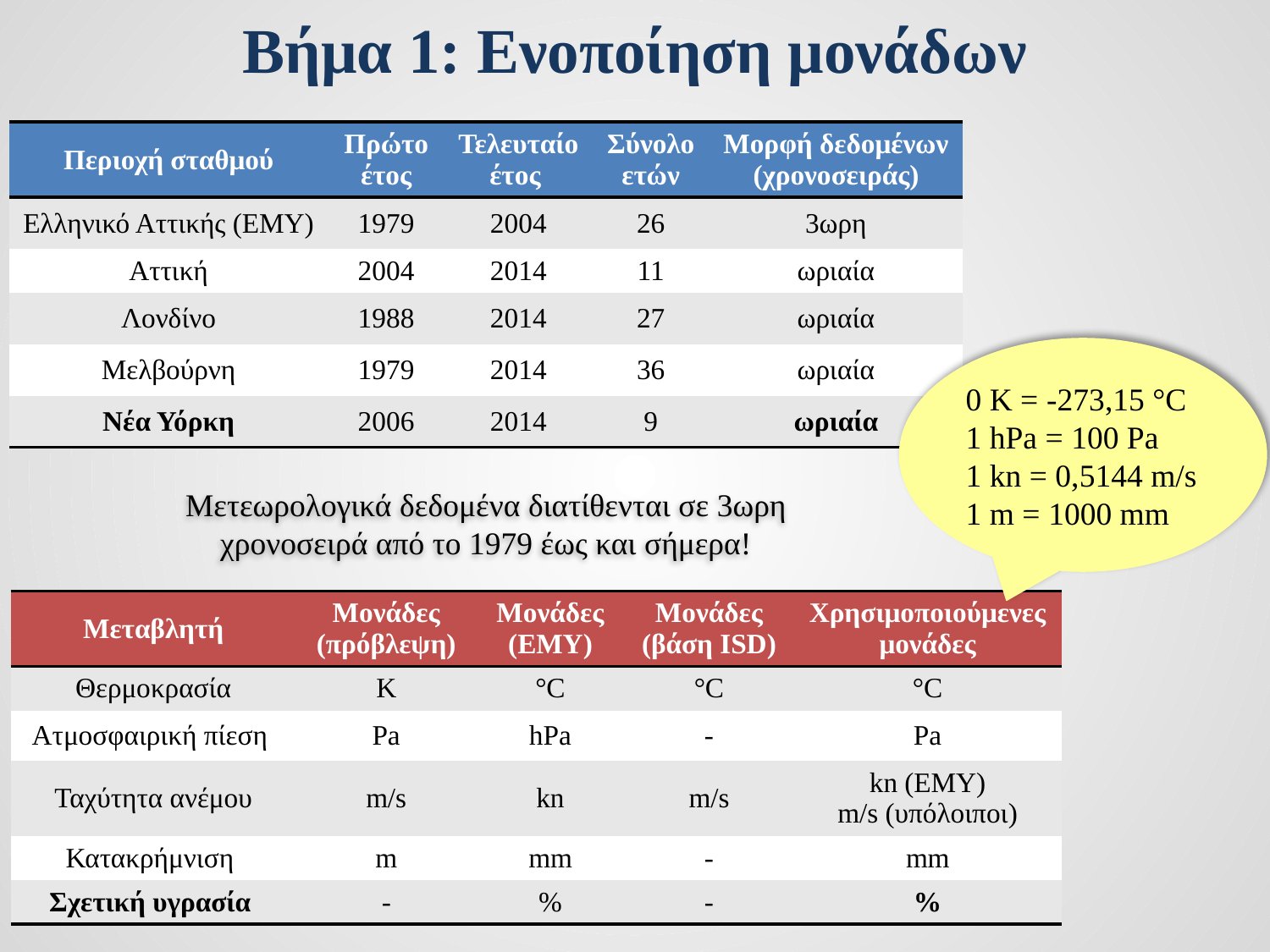

# Βήμα 1: Ενοποίηση μονάδων
| Περιοχή σταθμού | Πρώτο έτος | Τελευταίο έτος | Σύνολο ετών | Μορφή δεδομένων (χρονοσειράς) |
| --- | --- | --- | --- | --- |
| Ελληνικό Αττικής (ΕΜΥ) | 1979 | 2004 | 26 | 3ωρη |
| Αττική | 2004 | 2014 | 11 | ωριαία |
| Λονδίνο | 1988 | 2014 | 27 | ωριαία |
| Μελβούρνη | 1979 | 2014 | 36 | ωριαία |
| Νέα Υόρκη | 2006 | 2014 | 9 | ωριαία |
0 Κ = -273,15 °C
1 hPa = 100 Pa
1 kn = 0,5144 m/s
1 m = 1000 mm
Μετεωρολογικά δεδομένα διατίθενται σε 3ωρη χρονοσειρά από το 1979 έως και σήμερα!
| Μεταβλητή | Μονάδες (πρόβλεψη) | Μονάδες (EMY) | Μονάδες (βάση ΙSD) | Χρησιμοποιούμενες μονάδες |
| --- | --- | --- | --- | --- |
| Θερμοκρασία | Κ | °C | °C | °C |
| Ατμοσφαιρική πίεση | Pa | hPa | - | Pa |
| Ταχύτητα ανέμου | m/s | kn | m/s | kn (EMY) m/s (υπόλοιποι) |
| Κατακρήμνιση | m | mm | - | mm |
| Σχετική υγρασία | - | % | - | % |